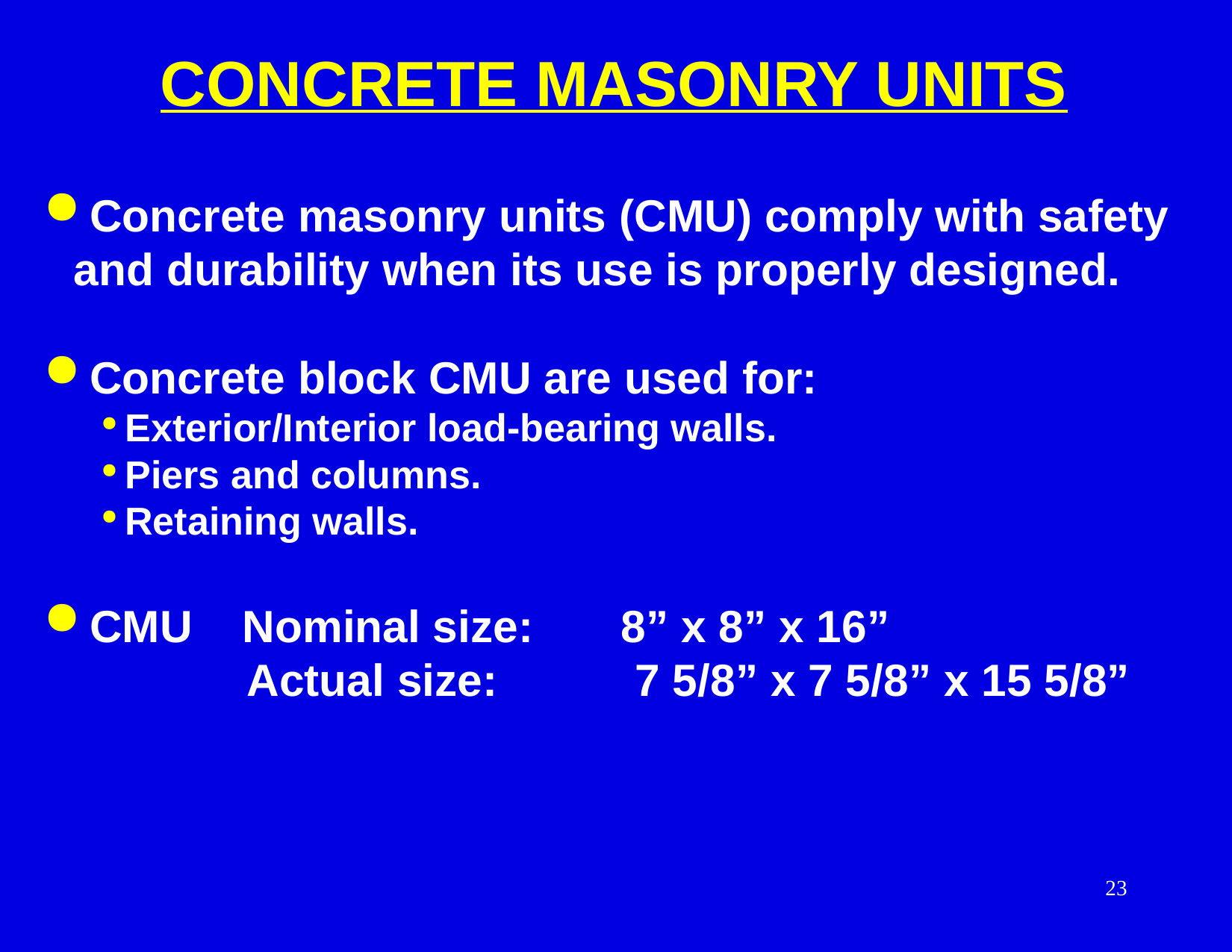

CONCRETE MASONRY UNITS
 Concrete masonry units (CMU) comply with safety and durability when its use is properly designed.
 Concrete block CMU are used for:
Exterior/Interior load-bearing walls.
Piers and columns.
Retaining walls.
 CMU    Nominal size:       8” x 8” x 16”
                Actual size:           7 5/8” x 7 5/8” x 15 5/8”
23